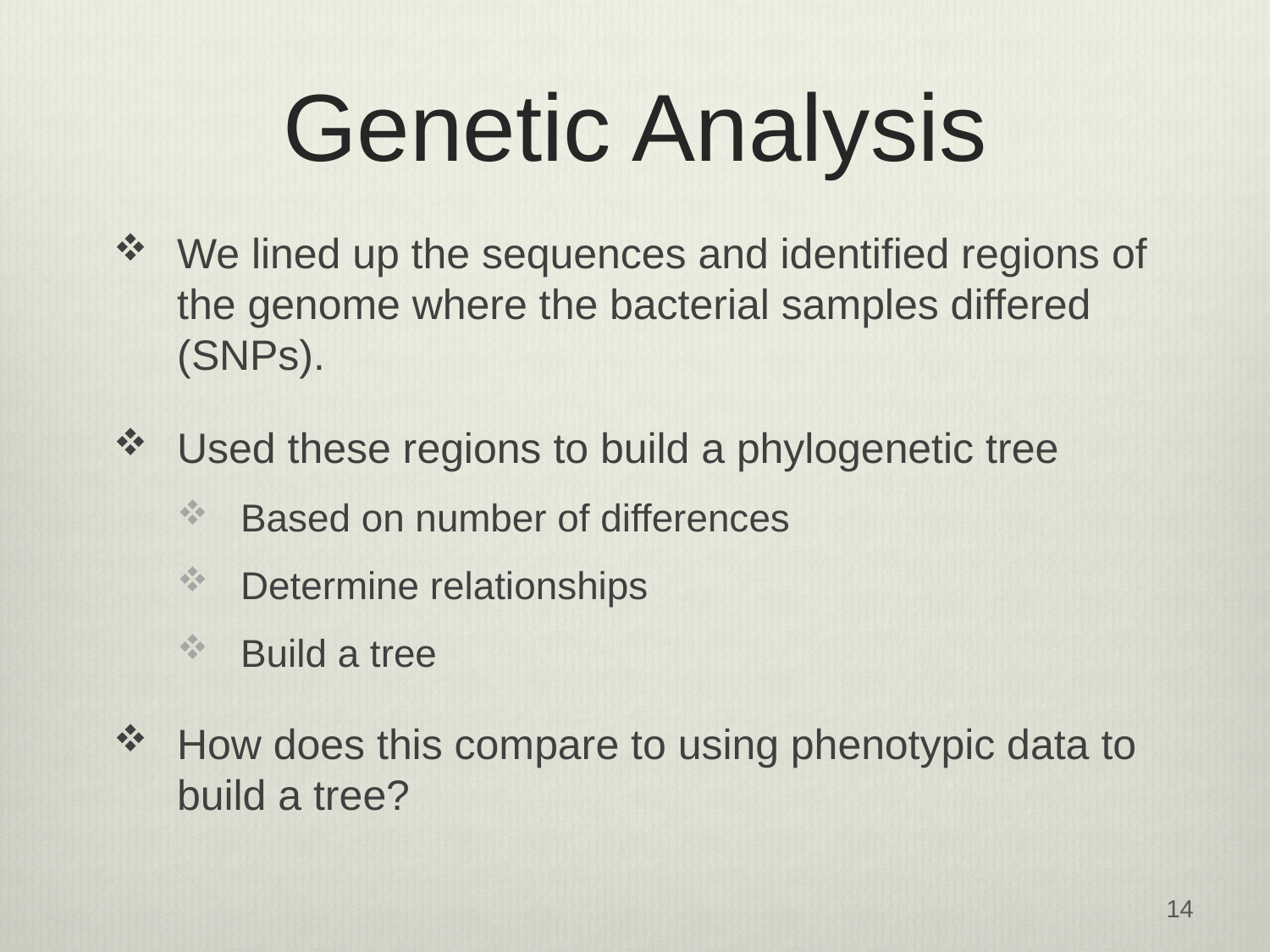

# Genetic Analysis
We lined up the sequences and identified regions of the genome where the bacterial samples differed (SNPs).
Used these regions to build a phylogenetic tree
Based on number of differences
Determine relationships
Build a tree
How does this compare to using phenotypic data to build a tree?
14